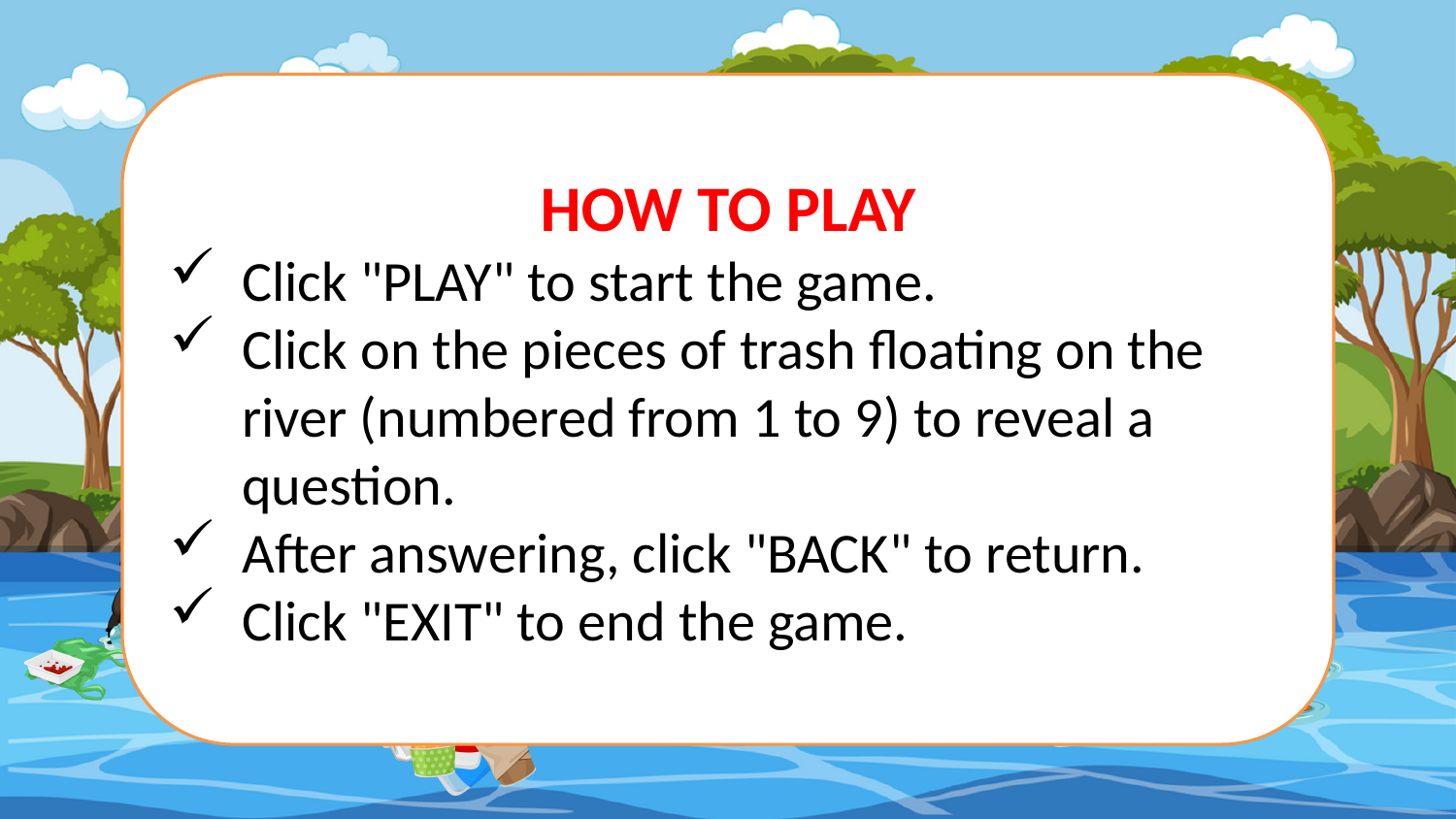

HOW TO PLAY
Click "PLAY" to start the game.
Click on the pieces of trash floating on the river (numbered from 1 to 9) to reveal a question.
After answering, click "BACK" to return.
Click "EXIT" to end the game.